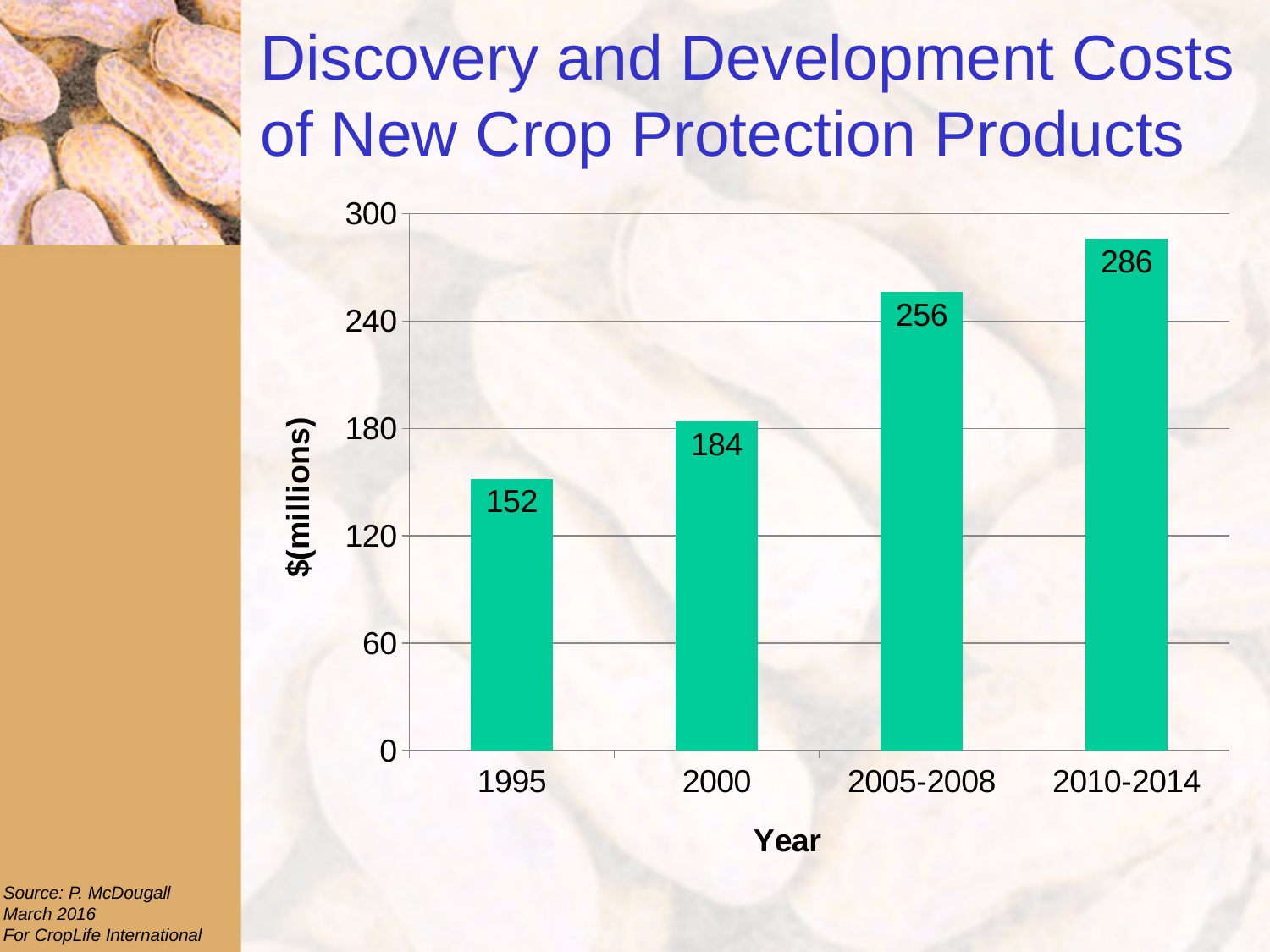

# Discovery and Development Costs of New Crop Protection Products

### Chart

| Category | Series 1 |
|---|---|
| 1995 | 152.0 |
| 2000 | 184.0 |
| 2005-2008 | 256.0 |
| 2010-2014 | 286.0 |
Source: P. McDougall
March 2016
For CropLife International